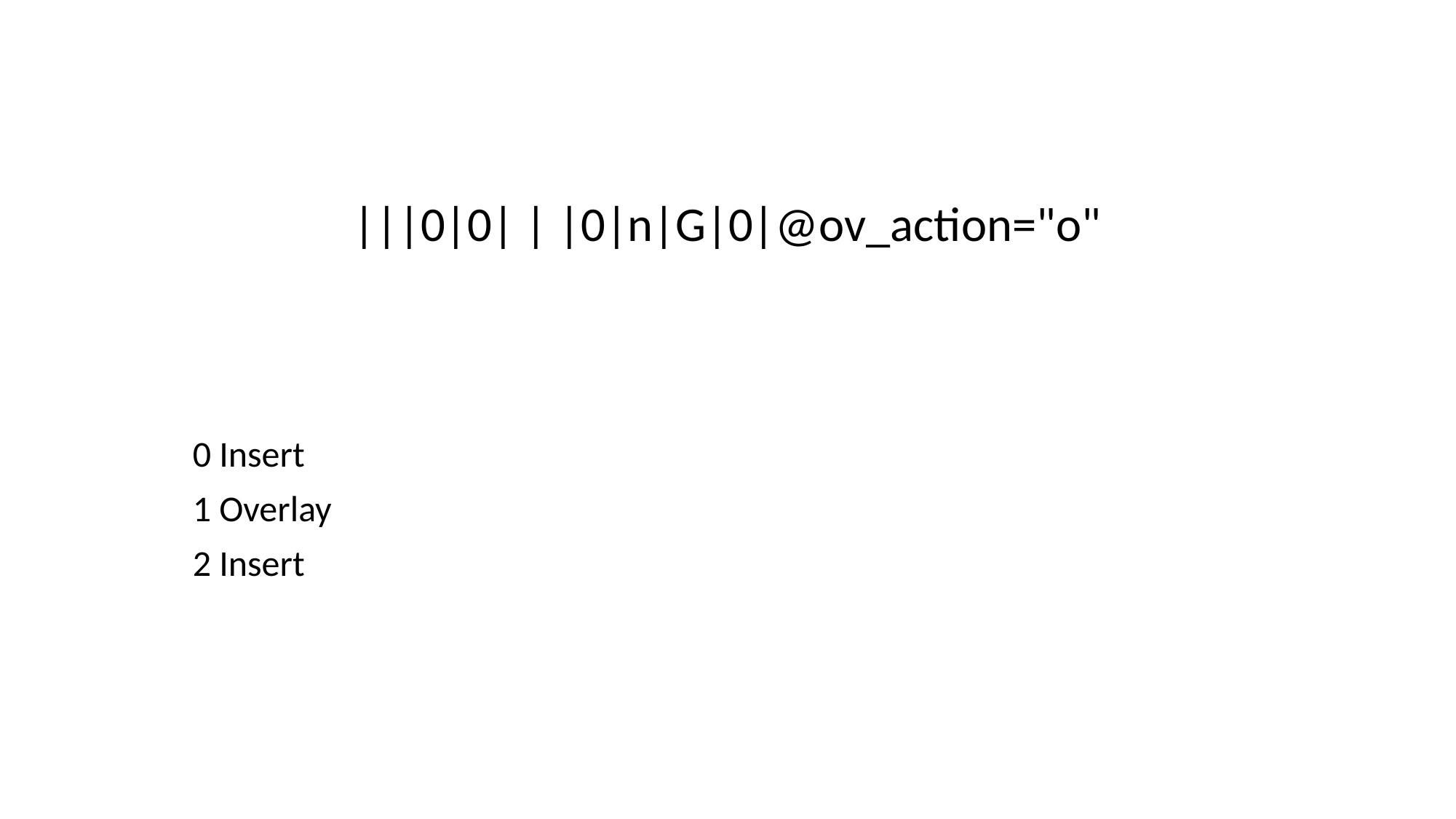

# |||0|0| | |0|n|G|0|@ov_action="o"
0 Insert
1 Overlay
2 Insert